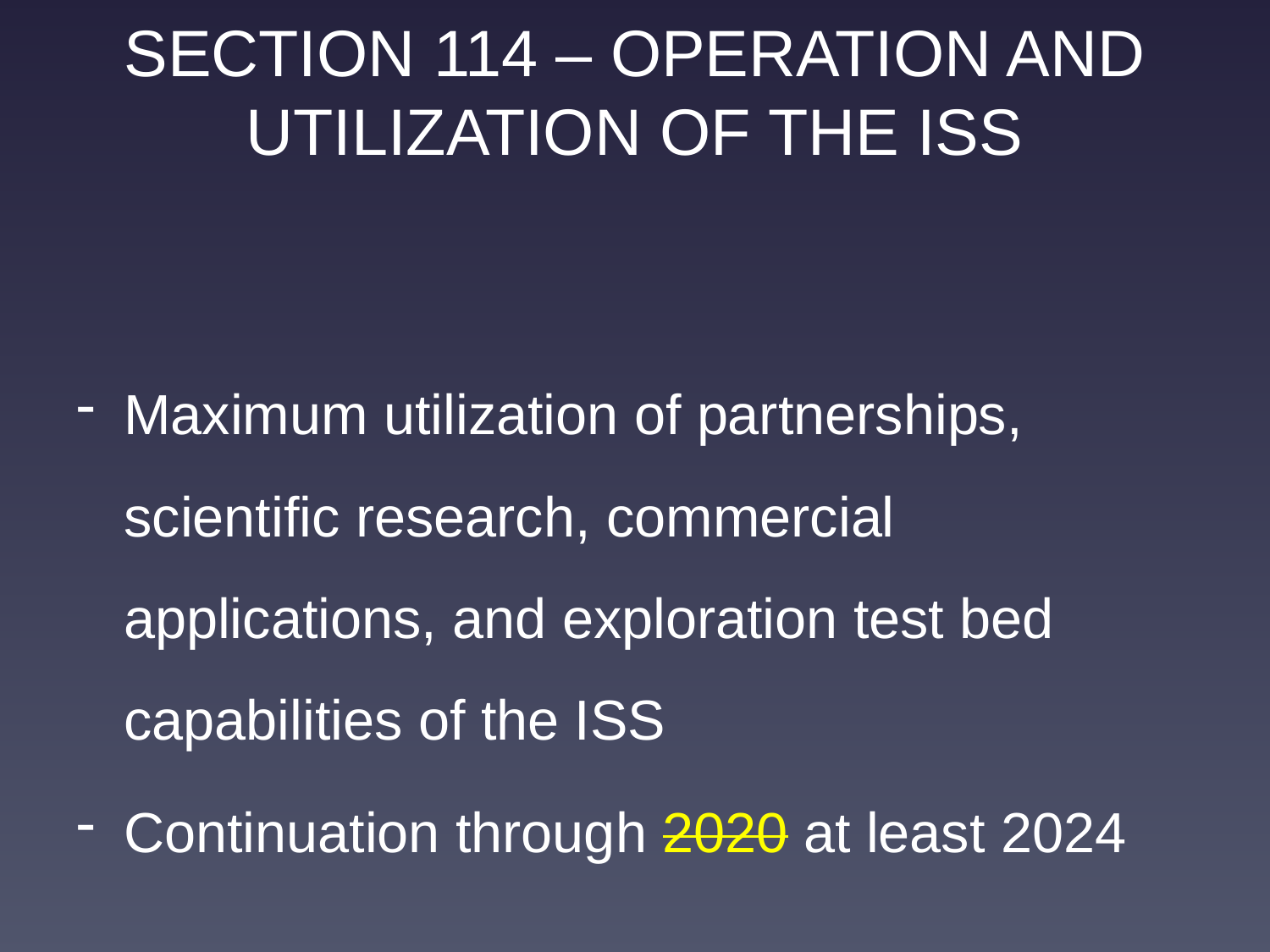

# Section 114 – Operation and Utilization of the ISS
Maximum utilization of partnerships, scientific research, commercial applications, and exploration test bed capabilities of the ISS
Continuation through 2020 at least 2024